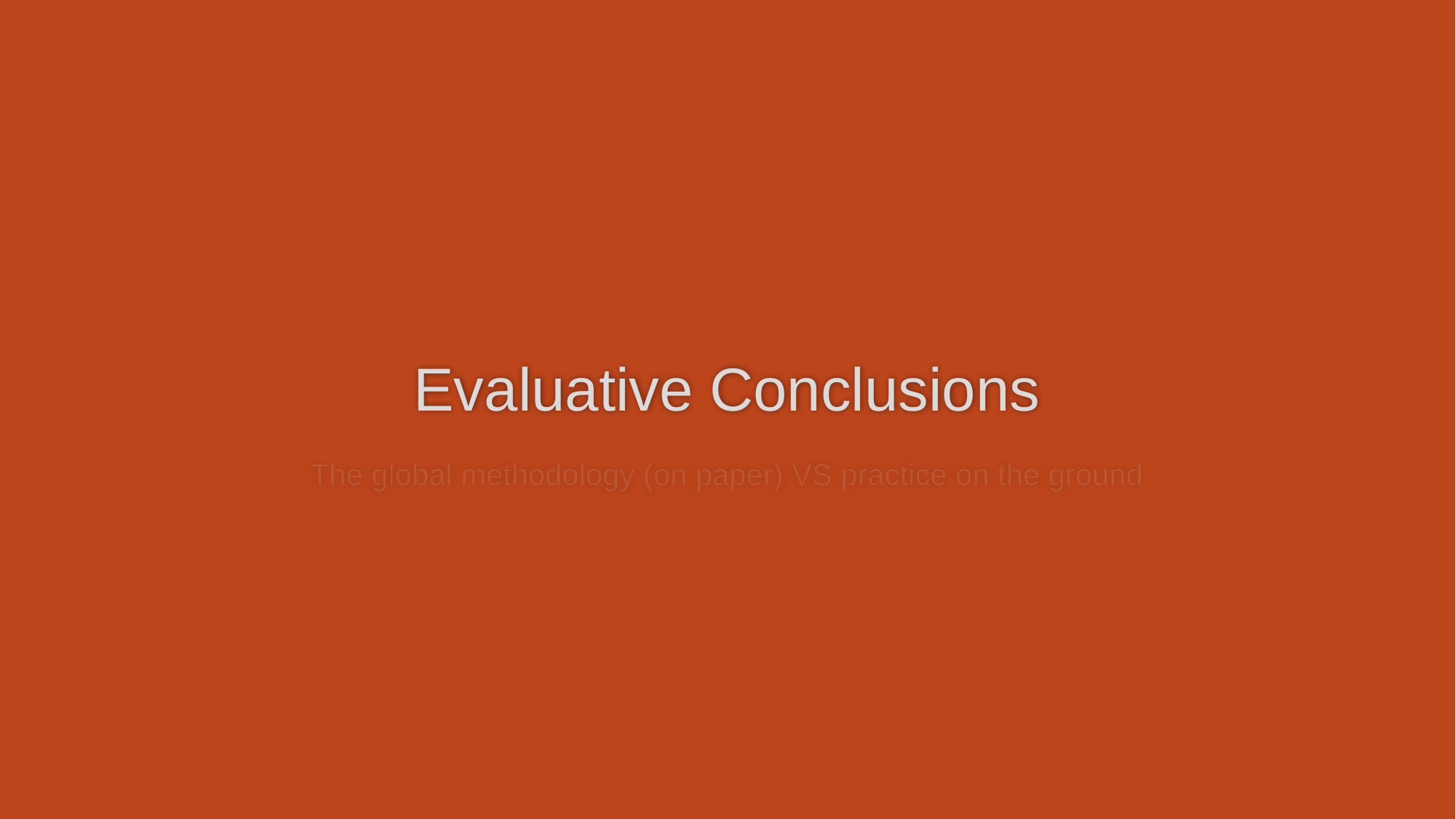

# Evaluative Conclusions
The global methodology (on paper) VS practice on the ground